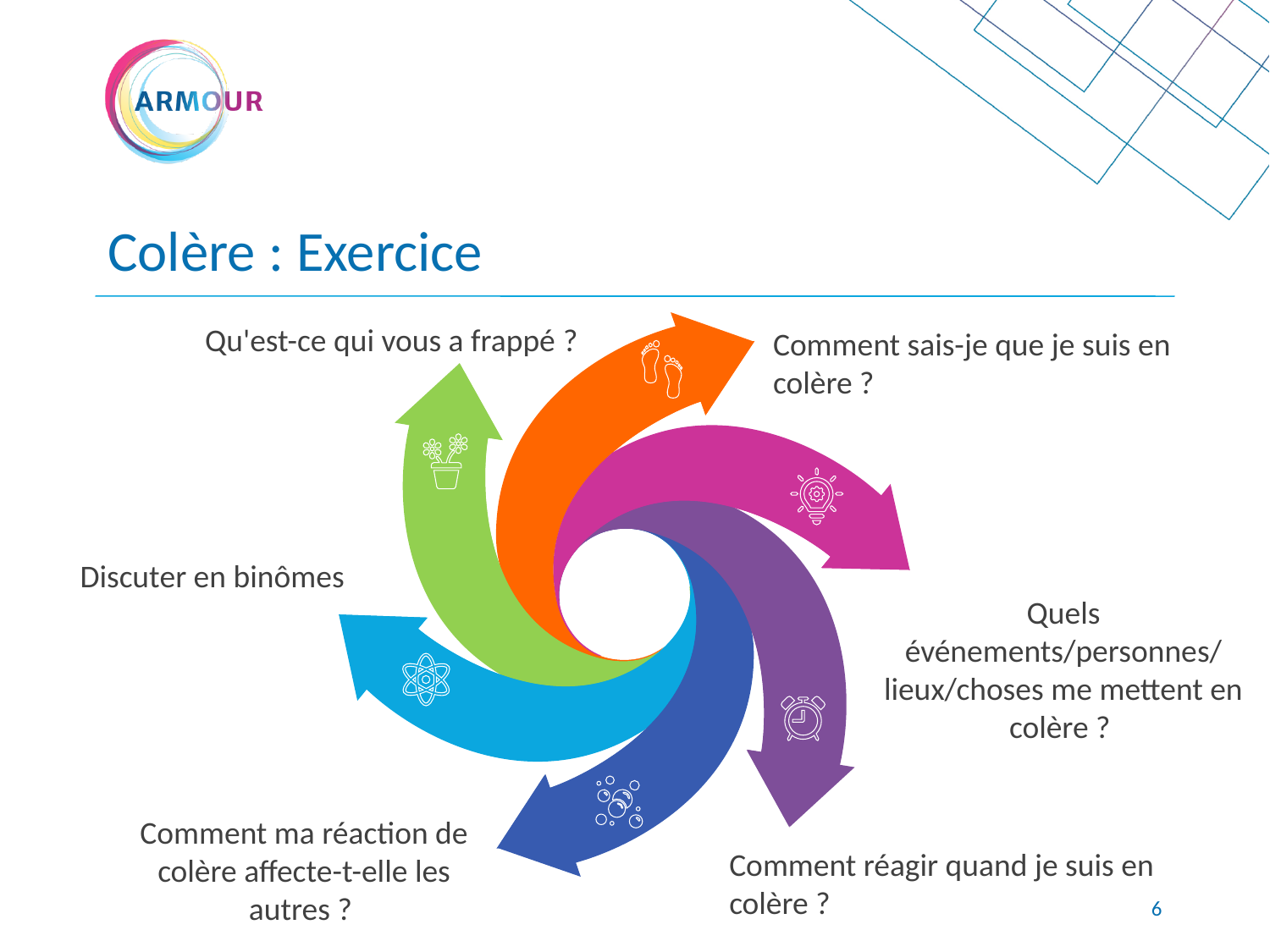

Colère : Exercice

Qu'est-ce qui vous a frappé ?
Comment sais-je que je suis en colère ?

Discuter en binômes
Quels événements/personnes/
lieux/choses me mettent en colère ?

Comment ma réaction de colère affecte-t-elle les autres ?
Comment réagir quand je suis en colère ?
6